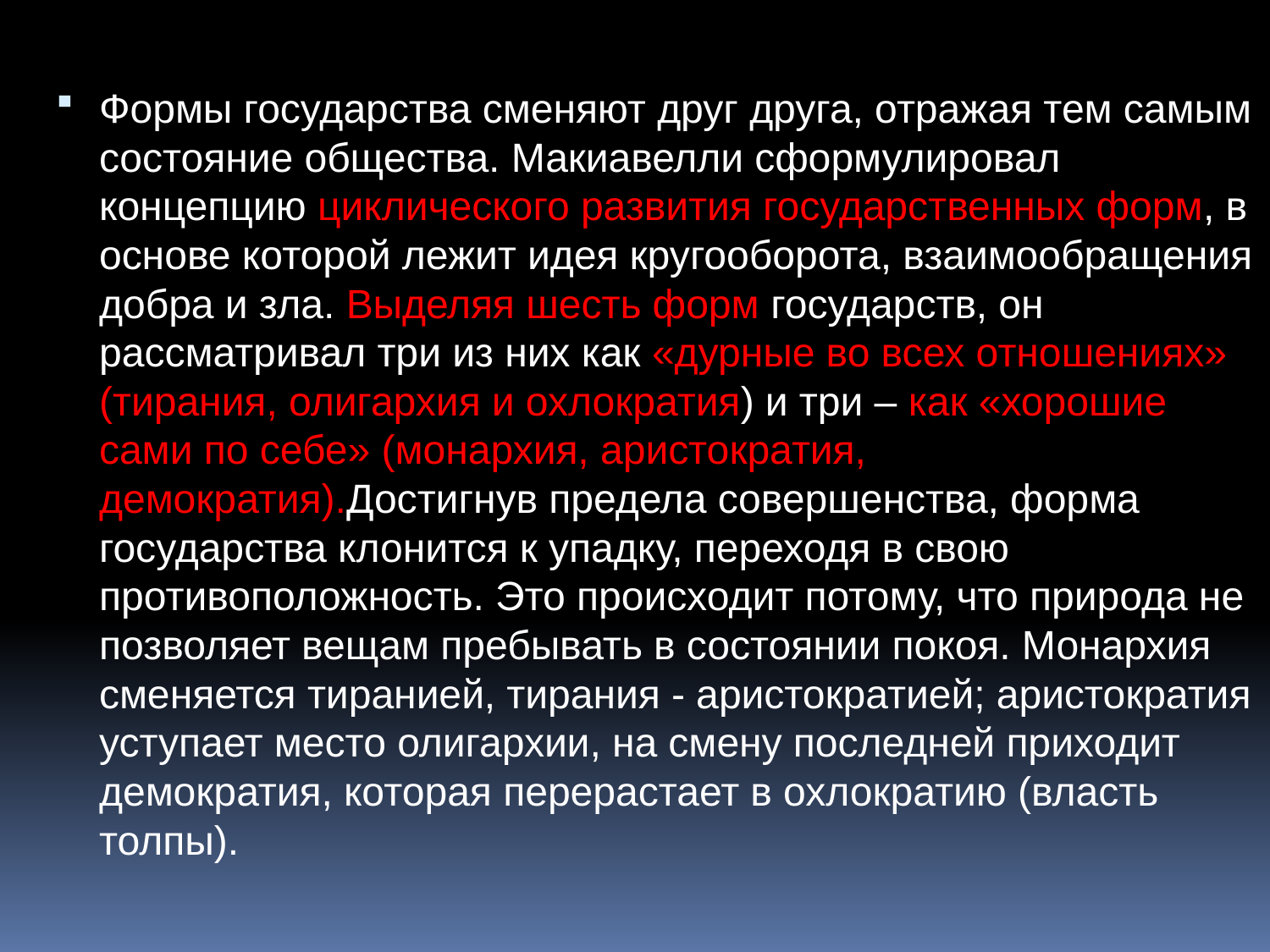

Формы государства сменяют друг друга, отражая тем самым состояние общества. Макиавелли сформулировал концепцию циклического развития государственных форм, в основе которой лежит идея кругооборота, взаимообращения добра и зла. Выделяя шесть форм государств, он рассматривал три из них как «дурные во всех отношениях» (тирания, олигархия и охлократия) и три – как «хорошие сами по себе» (монархия, аристократия, демократия).Достигнув предела совершенства, форма государства клонится к упадку, переходя в свою противоположность. Это происходит потому, что природа не позволяет вещам пребывать в состоянии покоя. Монархия сменяется тиранией, тирания - аристократией; аристократия уступает место олигархии, на смену последней приходит демократия, которая перерастает в охлократию (власть толпы).